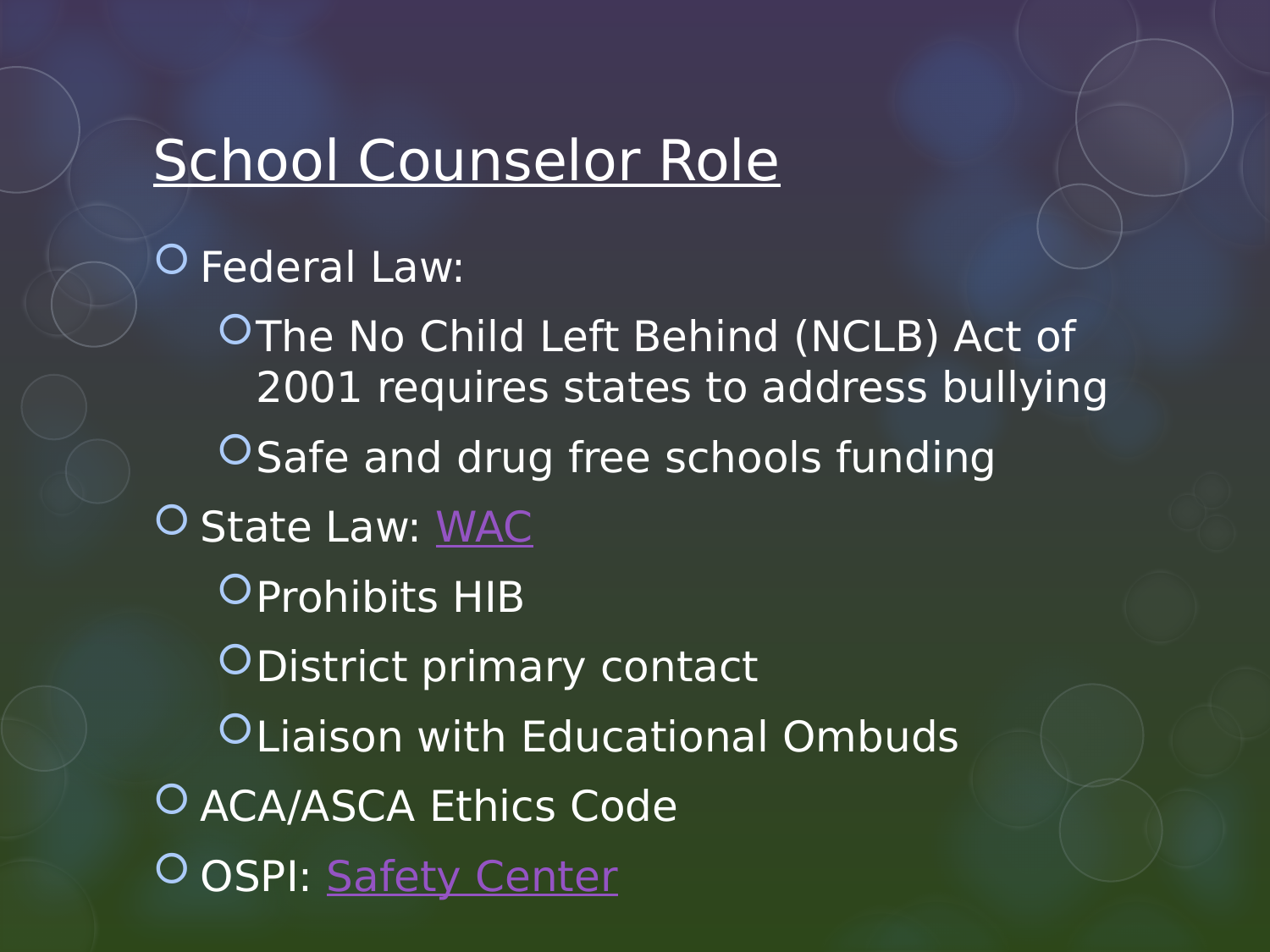

# School Counselor Role
Federal Law:
The No Child Left Behind (NCLB) Act of 2001 requires states to address bullying
Safe and drug free schools funding
State Law: WAC
Prohibits HIB
District primary contact
Liaison with Educational Ombuds
ACA/ASCA Ethics Code
OSPI: Safety Center